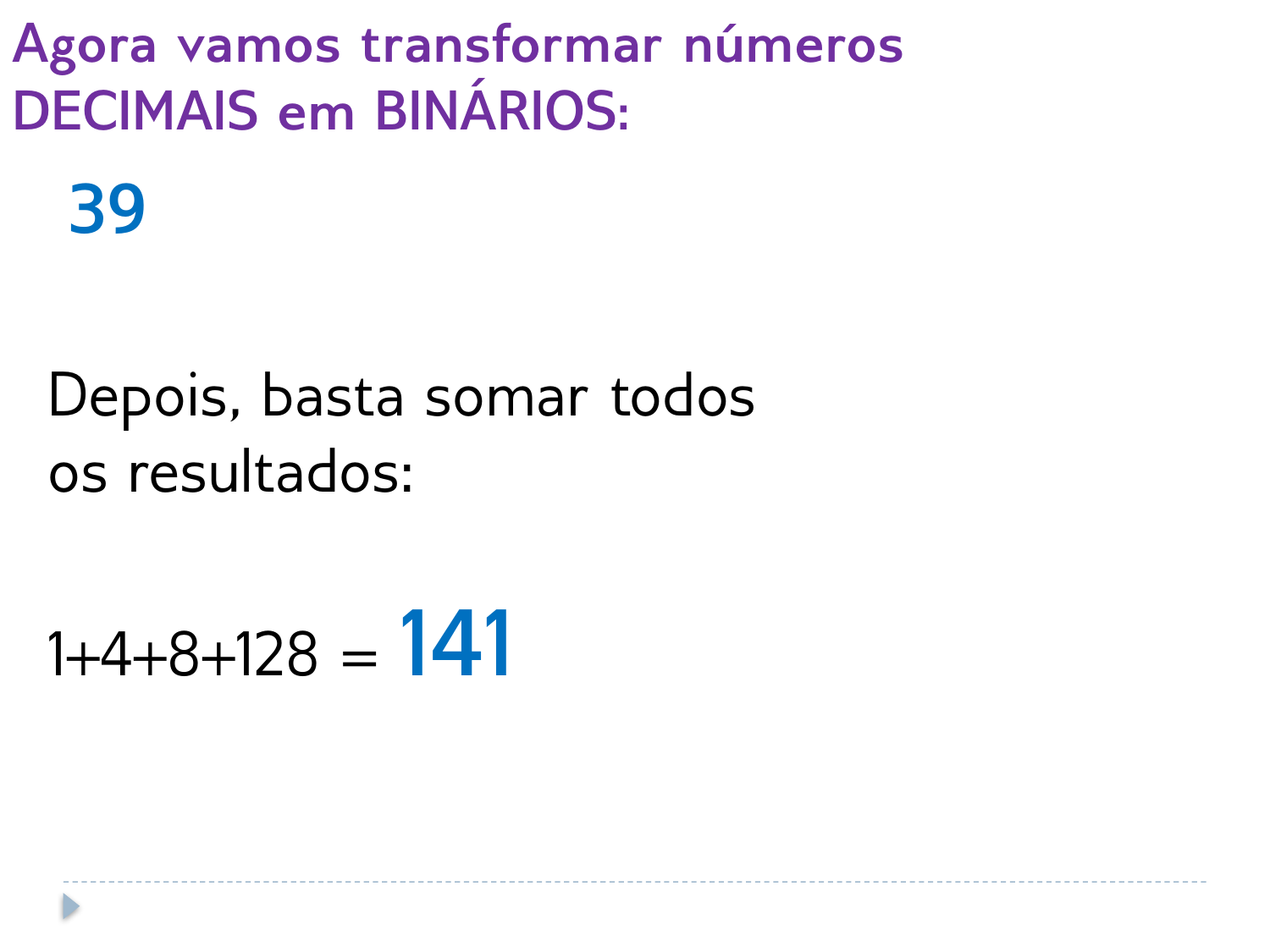

Agora vamos transformar números DECIMAIS em BINÁRIOS:
 39
Depois, basta somar todos
os resultados:

1+4+8+128 = 141